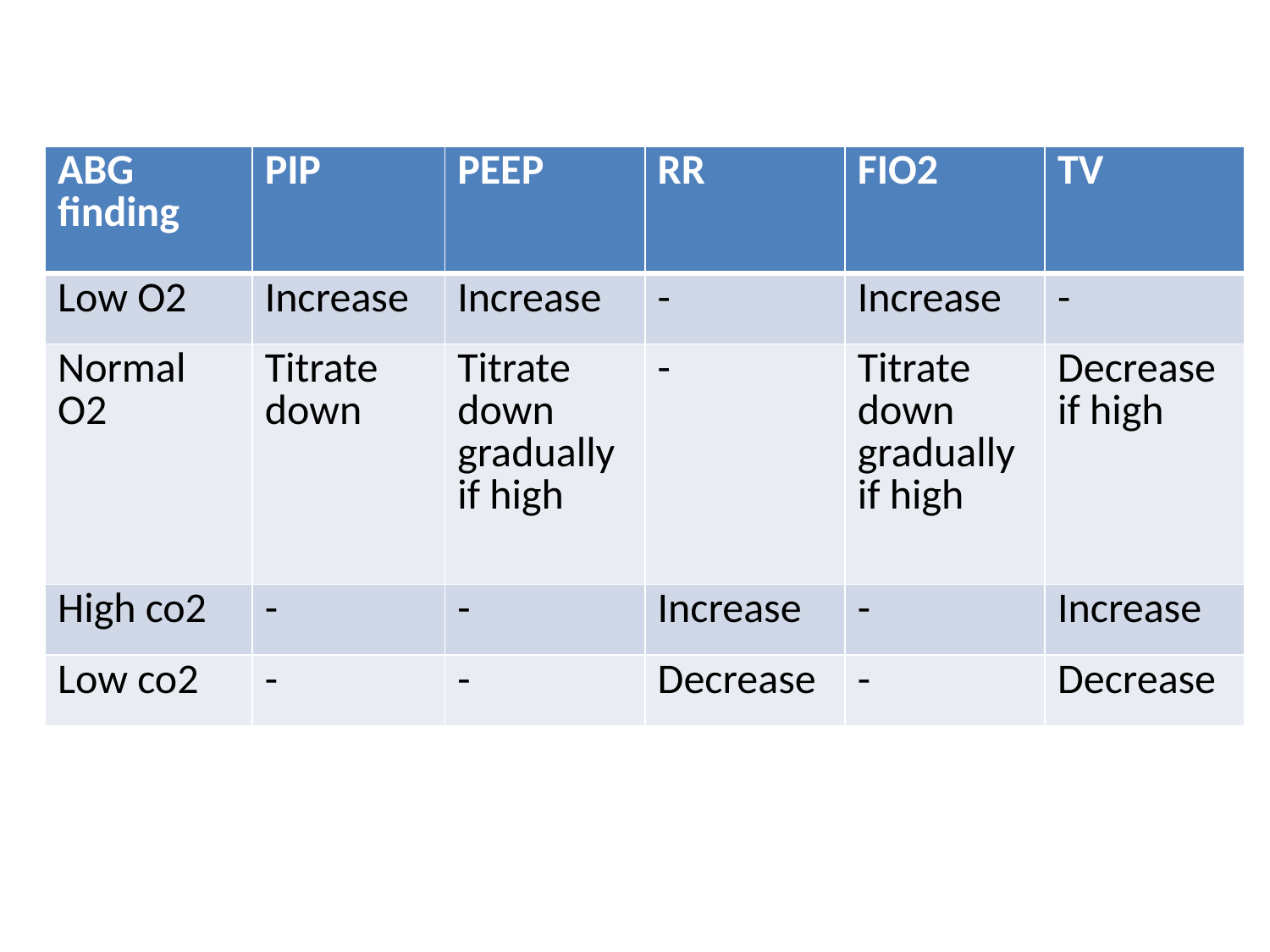

| ABG finding | PIP | PEEP | RR | FIO2 | TV |
| --- | --- | --- | --- | --- | --- |
| Low O2 | Increase | Increase | - | Increase | - |
| Normal O2 | Titrate down | Titrate down gradually if high | - | Titrate down gradually if high | Decrease if high |
| High co2 | - | - | Increase | - | Increase |
| Low co2 | - | - | Decrease | - | Decrease |